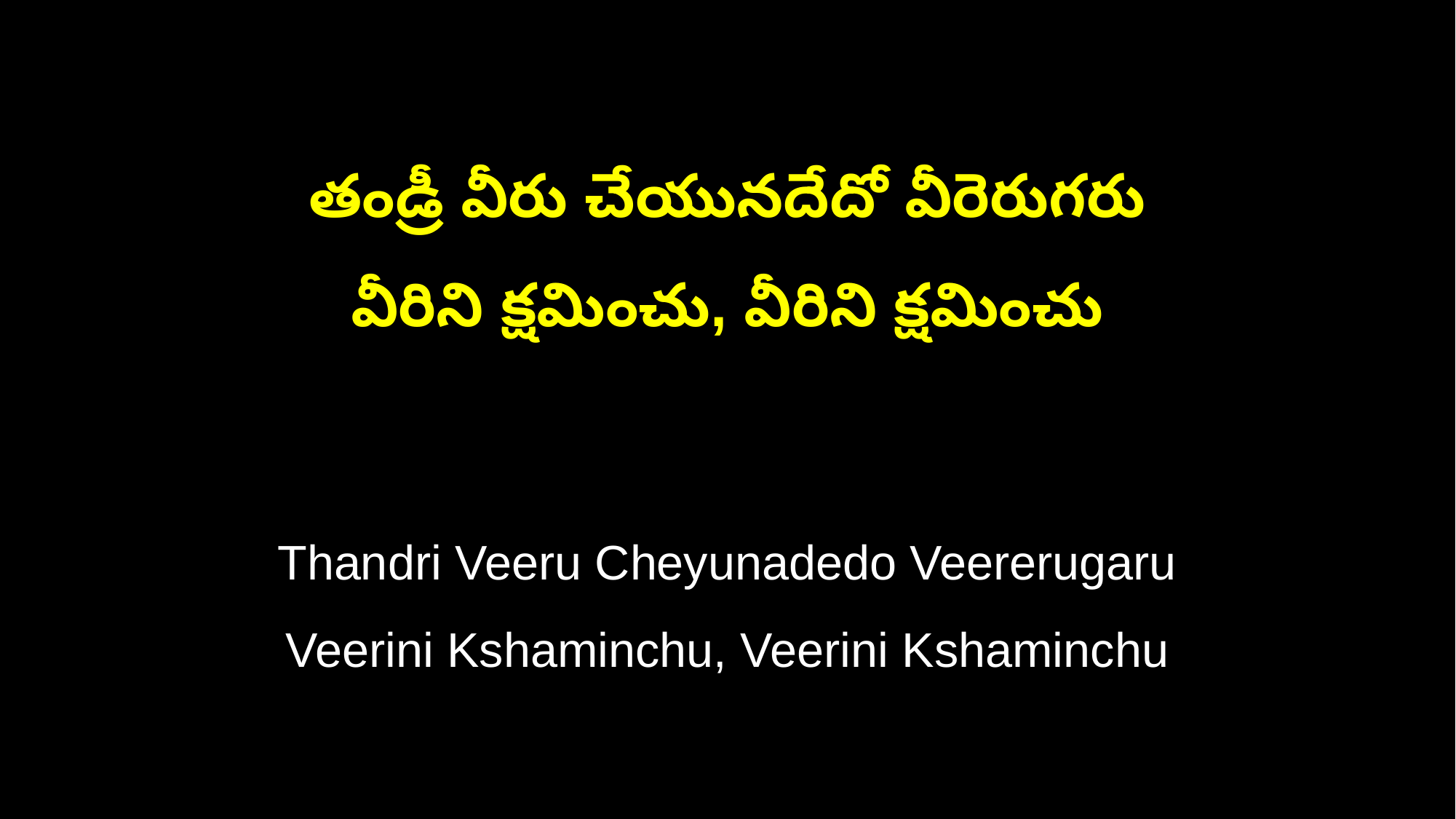

తండ్రీ వీరు చేయునదేదో వీరెరుగరు
వీరిని క్షమించు, వీరిని క్షమించు
Thandri Veeru Cheyunadedo Veererugaru
Veerini Kshaminchu, Veerini Kshaminchu